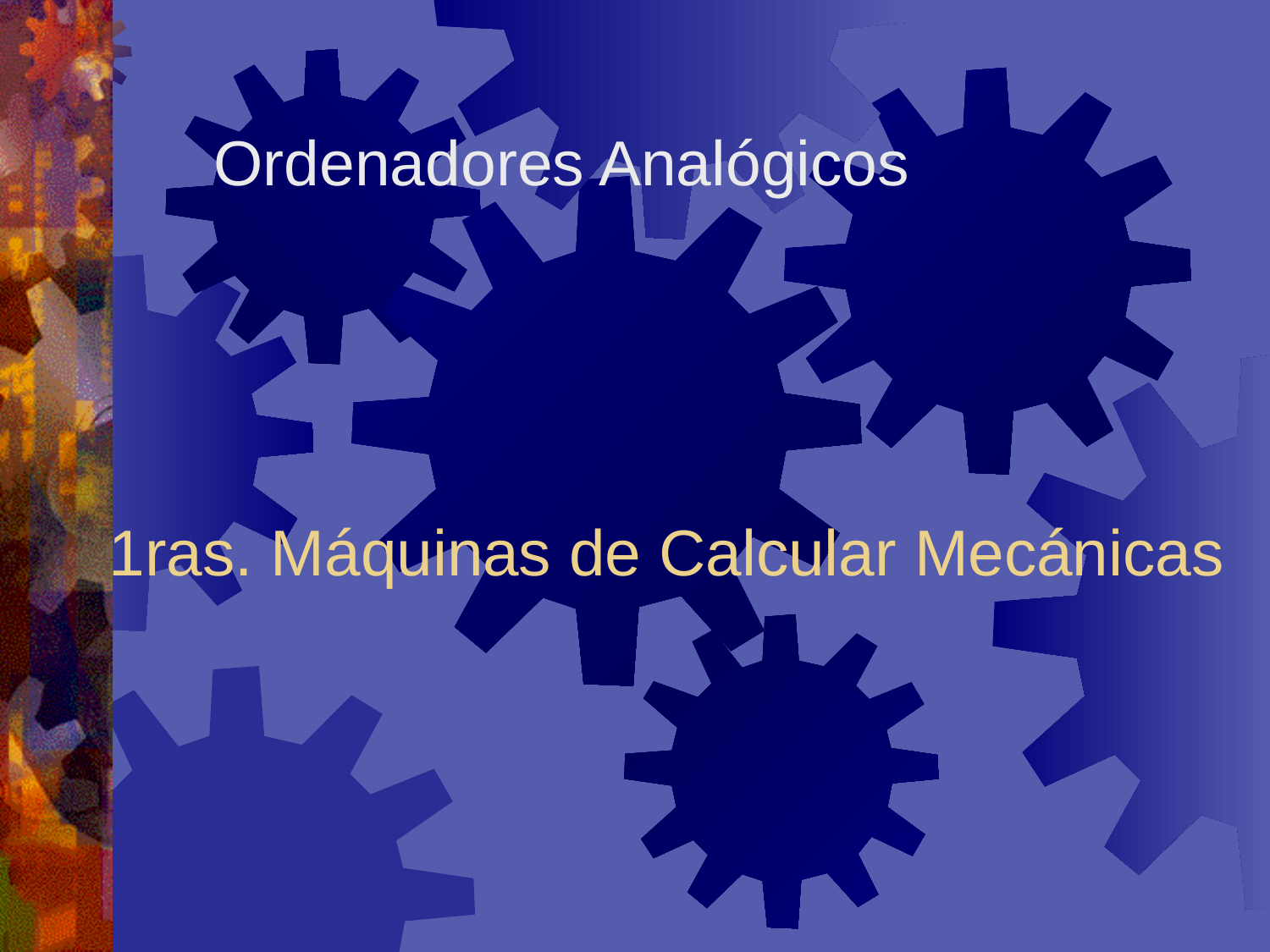

Ordenadores Analógicos
# 1ras. Máquinas de Calcular Mecánicas